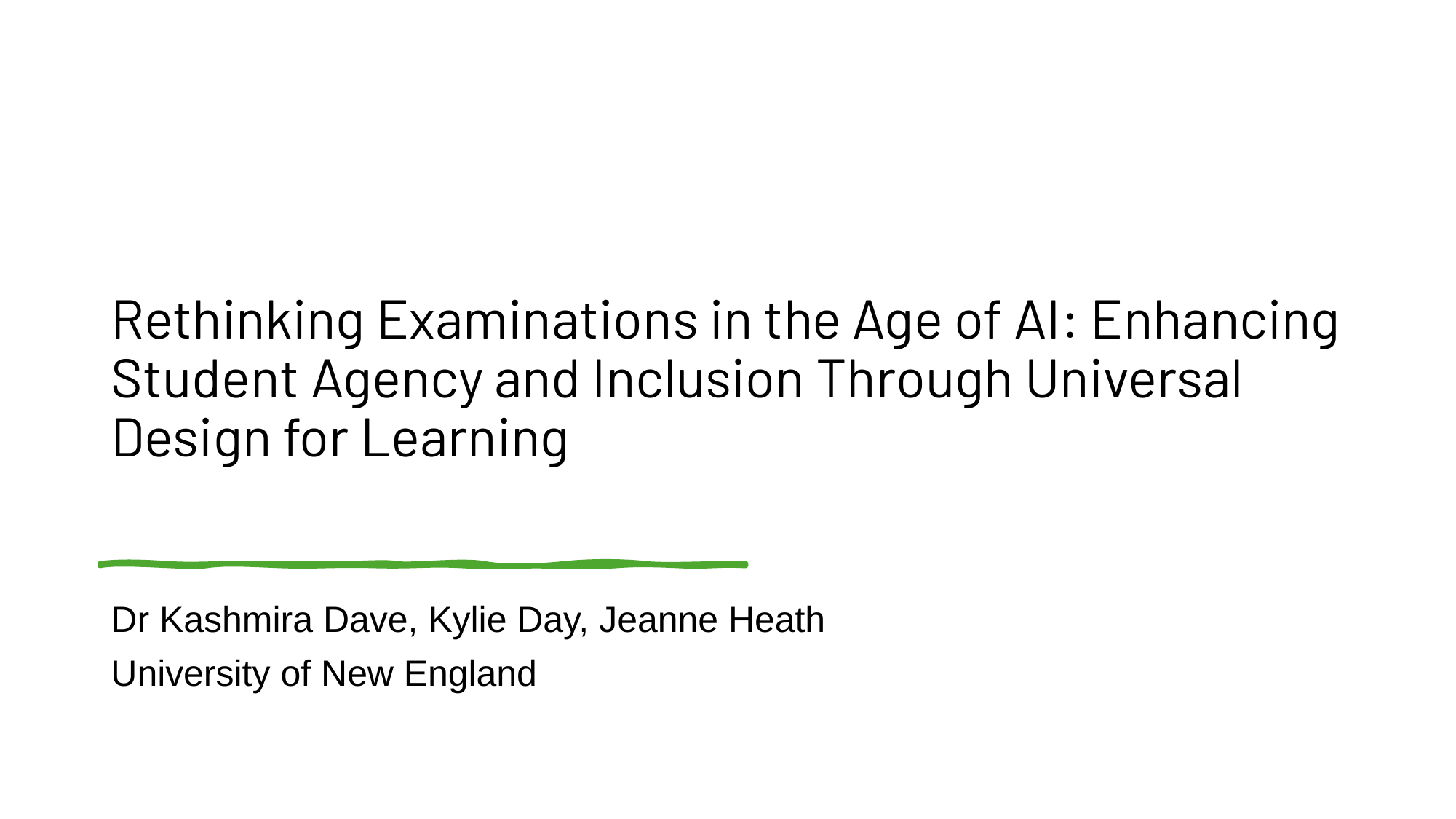

# Rethinking Examinations in the Age of AI: Enhancing Student Agency and Inclusion Through Universal Design for Learning

Dr Kashmira Dave, Kylie Day, Jeanne Heath
University of New England